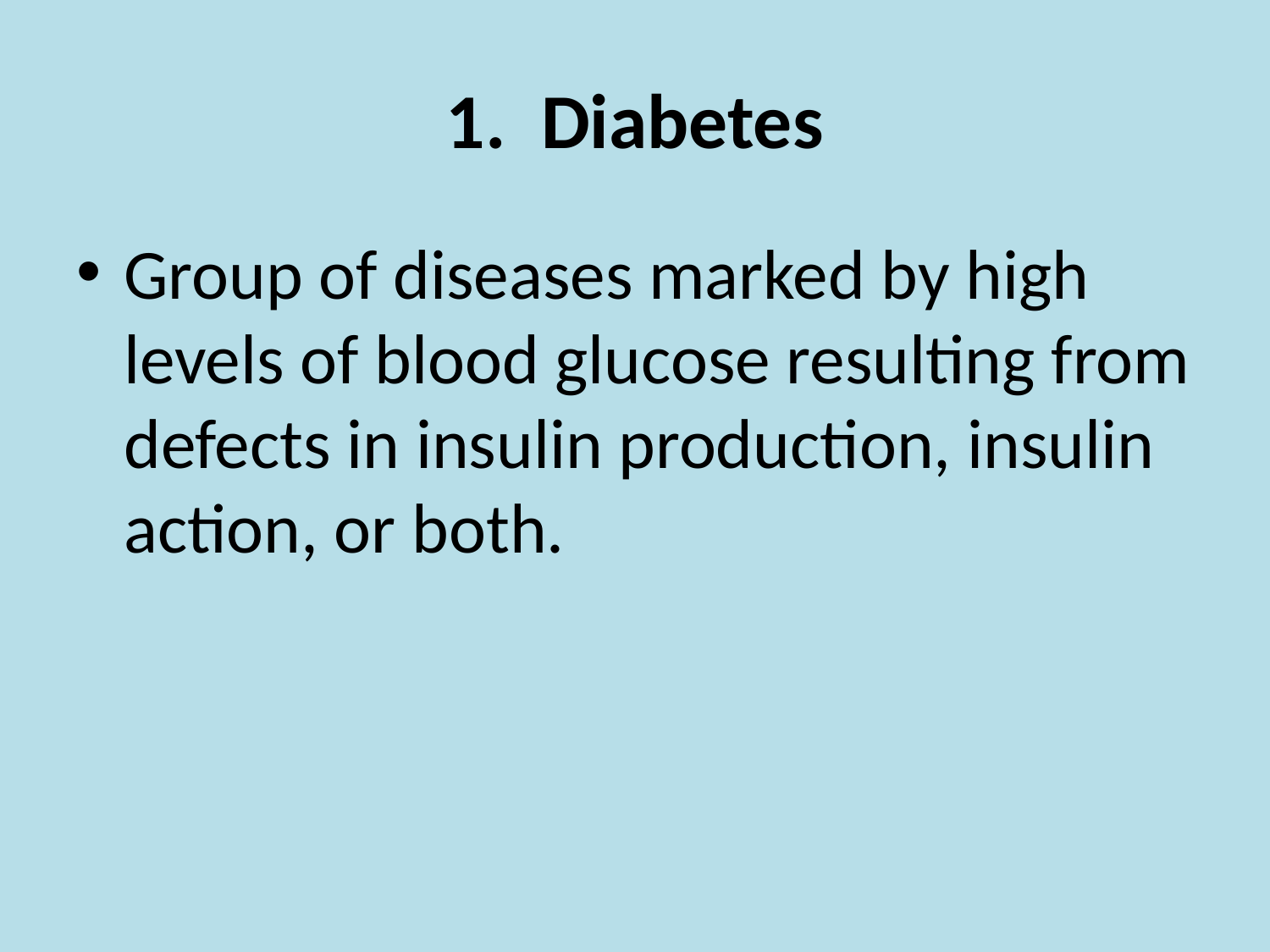

# 1.  Diabetes
Group of diseases marked by high levels of blood glucose resulting from defects in insulin production, insulin action, or both.